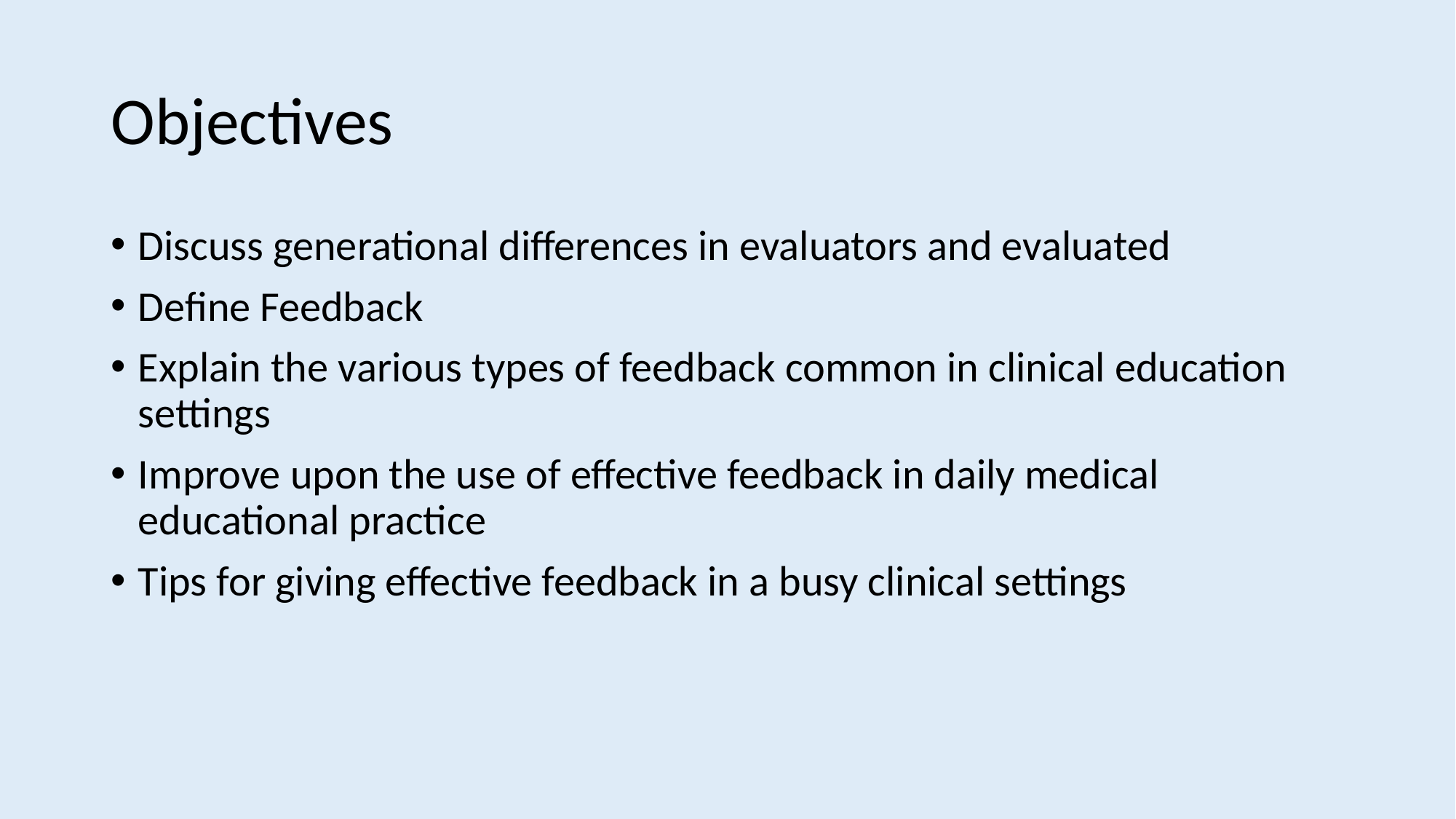

# Objectives
Discuss generational differences in evaluators and evaluated
Define Feedback
Explain the various types of feedback common in clinical education settings
Improve upon the use of effective feedback in daily medical educational practice
Tips for giving effective feedback in a busy clinical settings